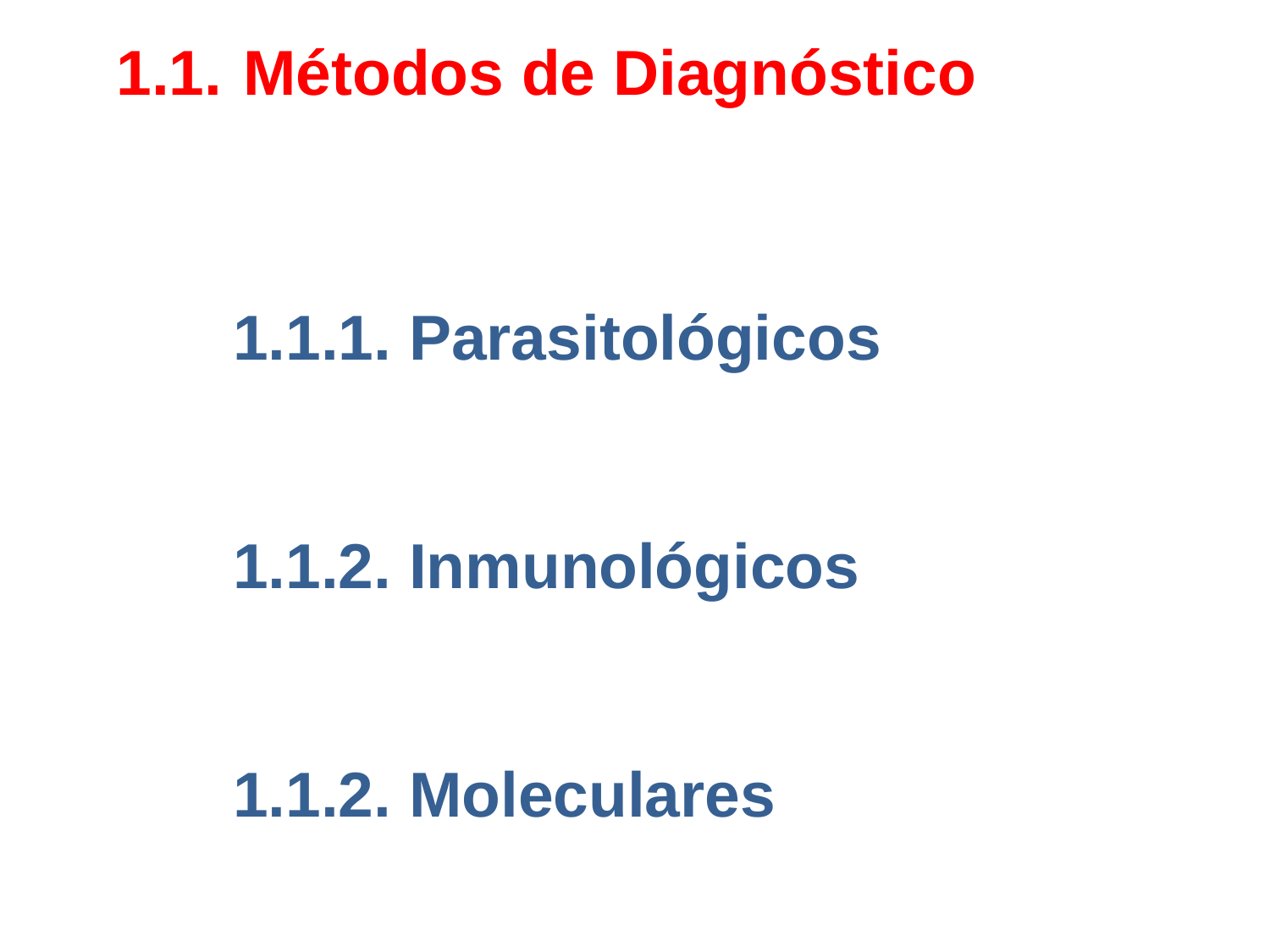

# 1.1.	Métodos de Diagnóstico
1.1.1. Parasitológicos

1.1.2. Inmunológicos

1.1.2. Moleculares